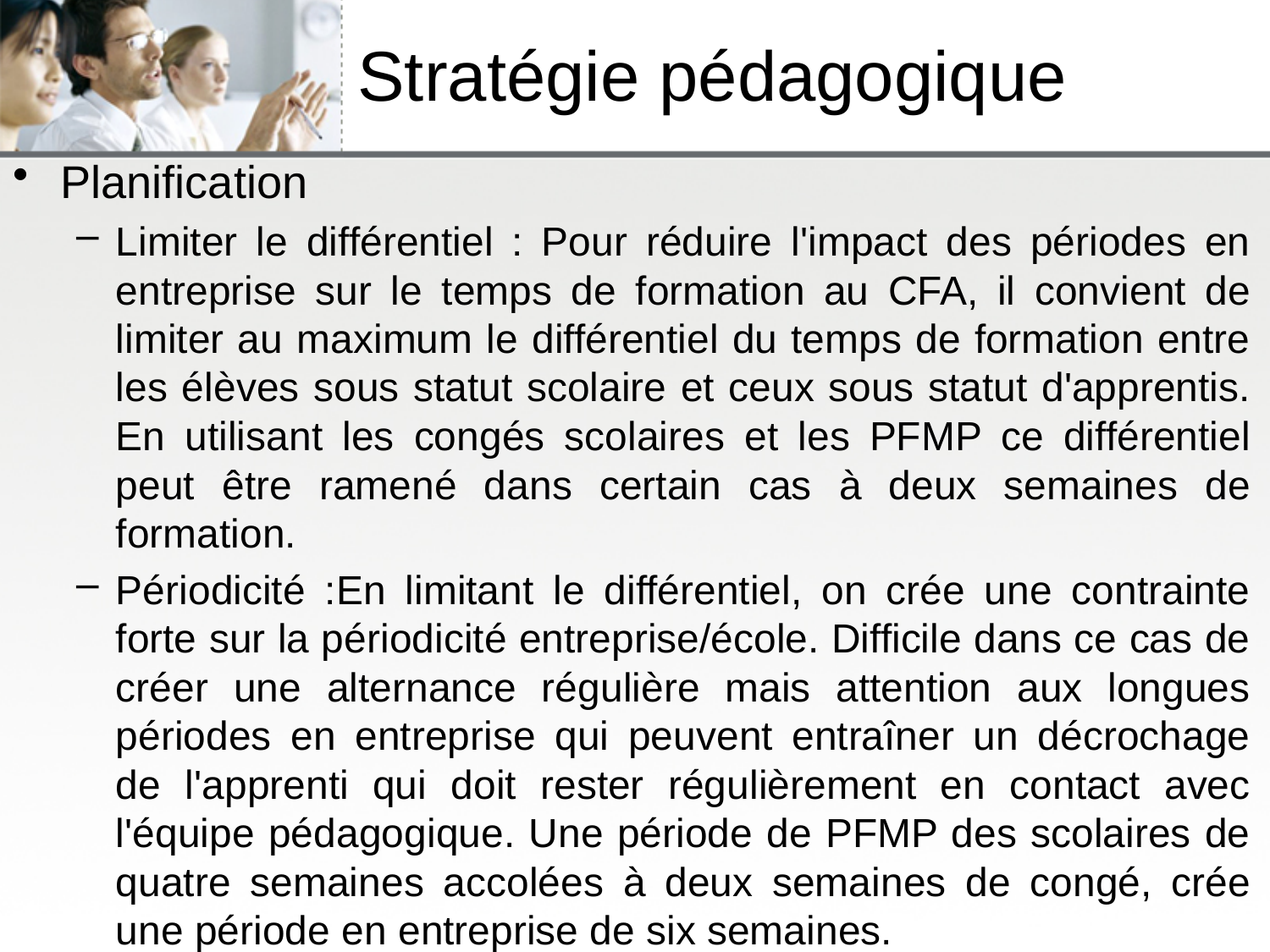

# Stratégie pédagogique
Planification
Limiter le différentiel : Pour réduire l'impact des périodes en entreprise sur le temps de formation au CFA, il convient de limiter au maximum le différentiel du temps de formation entre les élèves sous statut scolaire et ceux sous statut d'apprentis. En utilisant les congés scolaires et les PFMP ce différentiel peut être ramené dans certain cas à deux semaines de formation.
Périodicité :En limitant le différentiel, on crée une contrainte forte sur la périodicité entreprise/école. Difficile dans ce cas de créer une alternance régulière mais attention aux longues périodes en entreprise qui peuvent entraîner un décrochage de l'apprenti qui doit rester régulièrement en contact avec l'équipe pédagogique. Une période de PFMP des scolaires de quatre semaines accolées à deux semaines de congé, crée une période en entreprise de six semaines.